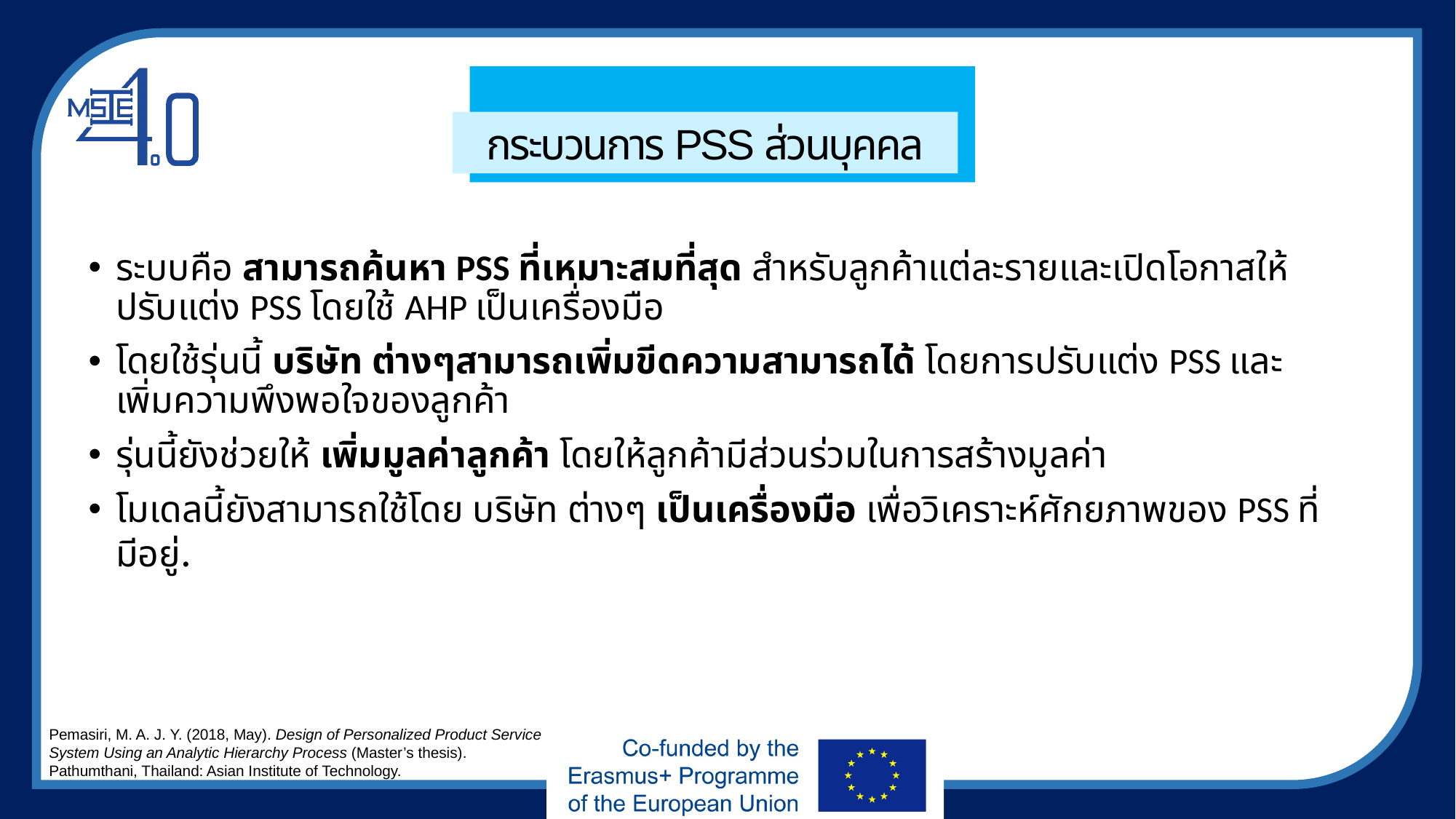

กระบวนการ PSS ส่วนบุคคล
ระบบคือ สามารถค้นหา PSS ที่เหมาะสมที่สุด สำหรับลูกค้าแต่ละรายและเปิดโอกาสให้ปรับแต่ง PSS โดยใช้ AHP เป็นเครื่องมือ
โดยใช้รุ่นนี้ บริษัท ต่างๆสามารถเพิ่มขีดความสามารถได้ โดยการปรับแต่ง PSS และเพิ่มความพึงพอใจของลูกค้า
รุ่นนี้ยังช่วยให้ เพิ่มมูลค่าลูกค้า โดยให้ลูกค้ามีส่วนร่วมในการสร้างมูลค่า
โมเดลนี้ยังสามารถใช้โดย บริษัท ต่างๆ เป็นเครื่องมือ เพื่อวิเคราะห์ศักยภาพของ PSS ที่มีอยู่.

Pemasiri, M. A. J. Y. (2018, May). Design of Personalized Product Service System Using an Analytic Hierarchy Process (Master’s thesis). Pathumthani, Thailand: Asian Institute of Technology.